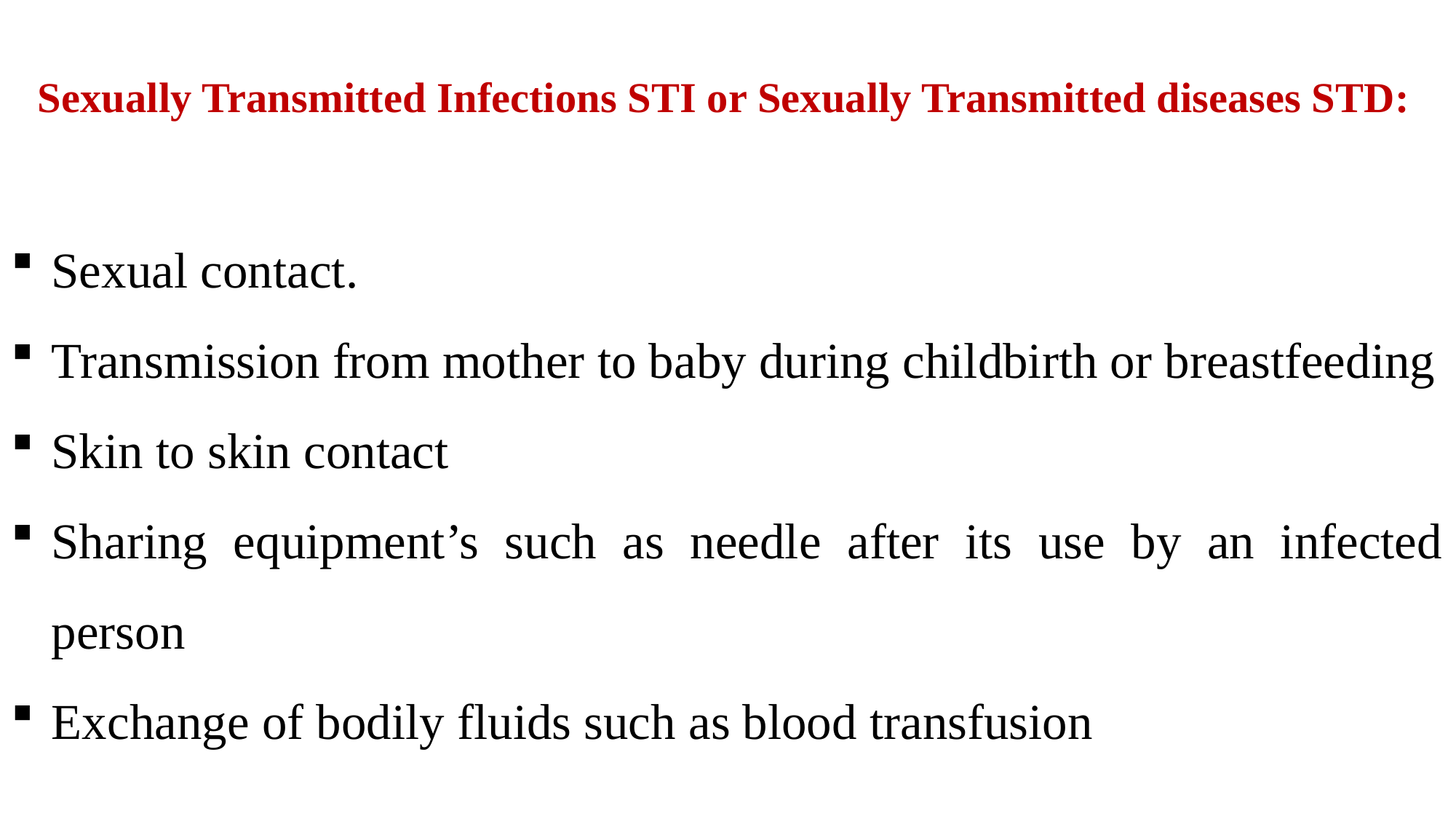

# Sexually Transmitted Infections STI or Sexually Transmitted diseases STD:
Sexual contact.
Transmission from mother to baby during childbirth or breastfeeding
Skin to skin contact
Sharing equipment’s such as needle after its use by an infected person
Exchange of bodily fluids such as blood transfusion